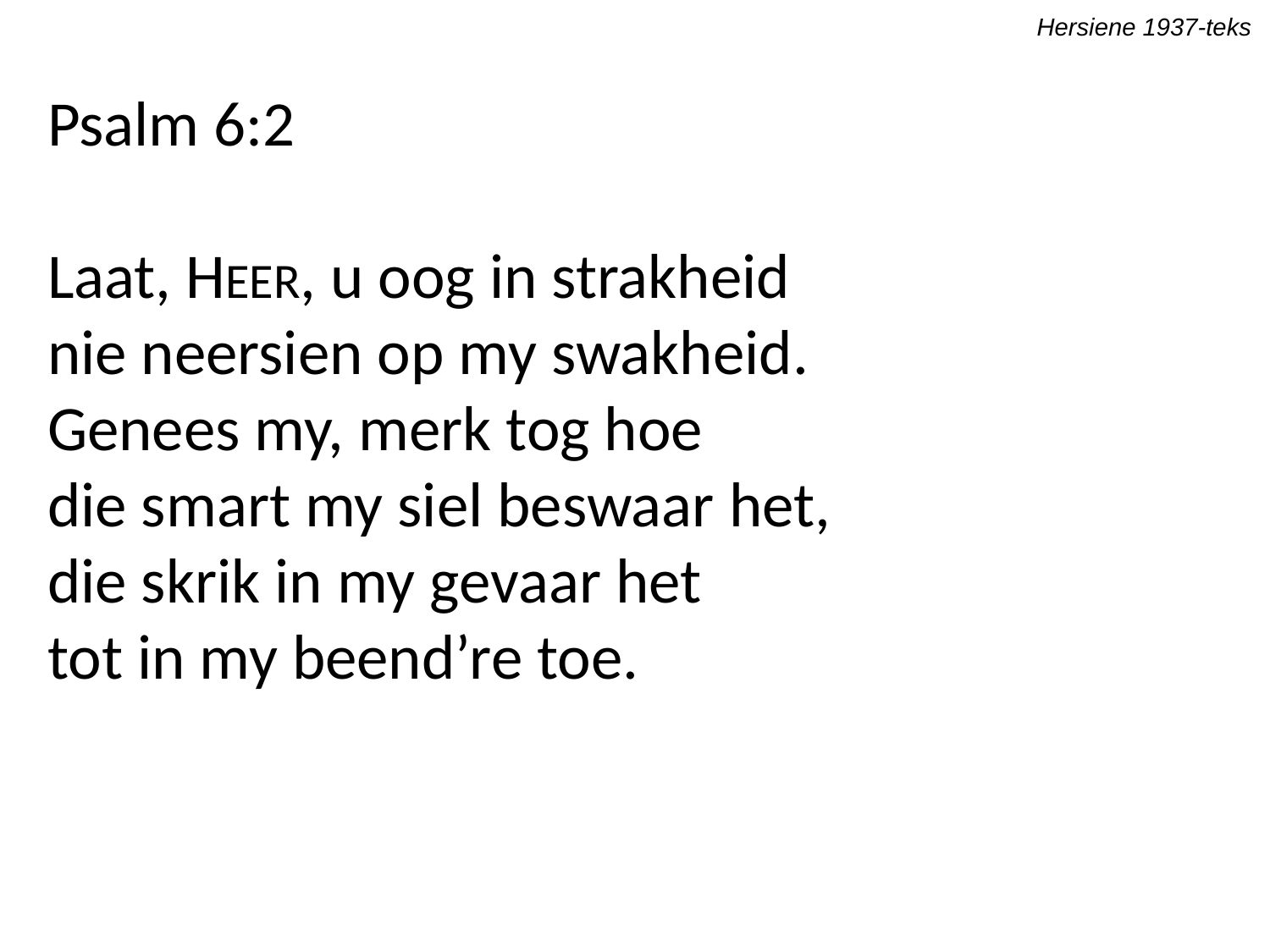

Hersiene 1937-teks
Psalm 6:2

Laat, HEER, u oog in strakheid
nie neersien op my swakheid.
Genees my, merk tog hoe
die smart my siel beswaar het,
die skrik in my gevaar het
tot in my beend’re toe.